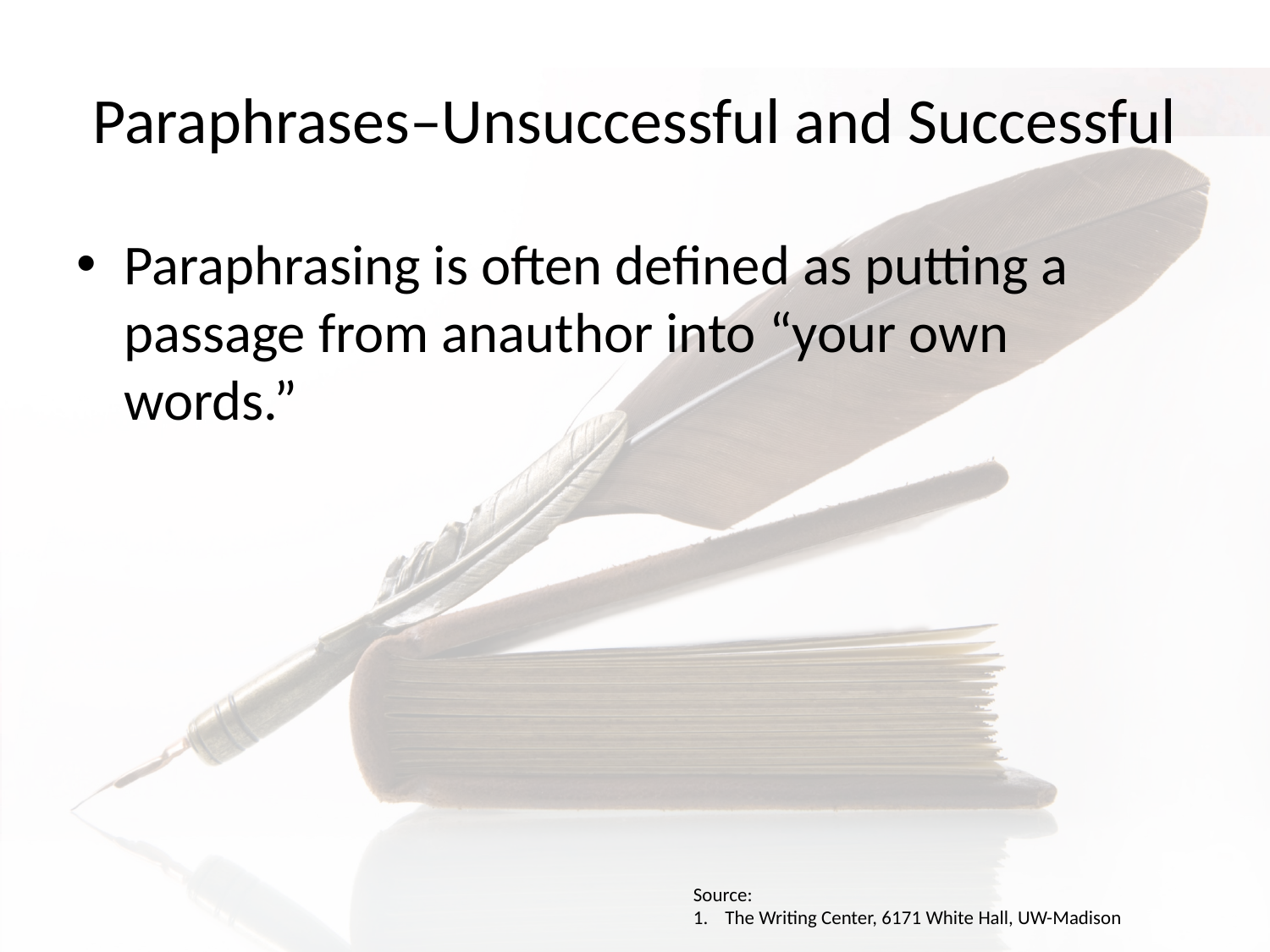

# Paraphrases–Unsuccessful and Successful
Paraphrasing is often defined as putting a passage from anauthor into “your own words.”

Source:
The Writing Center, 6171 White Hall, UW-Madison